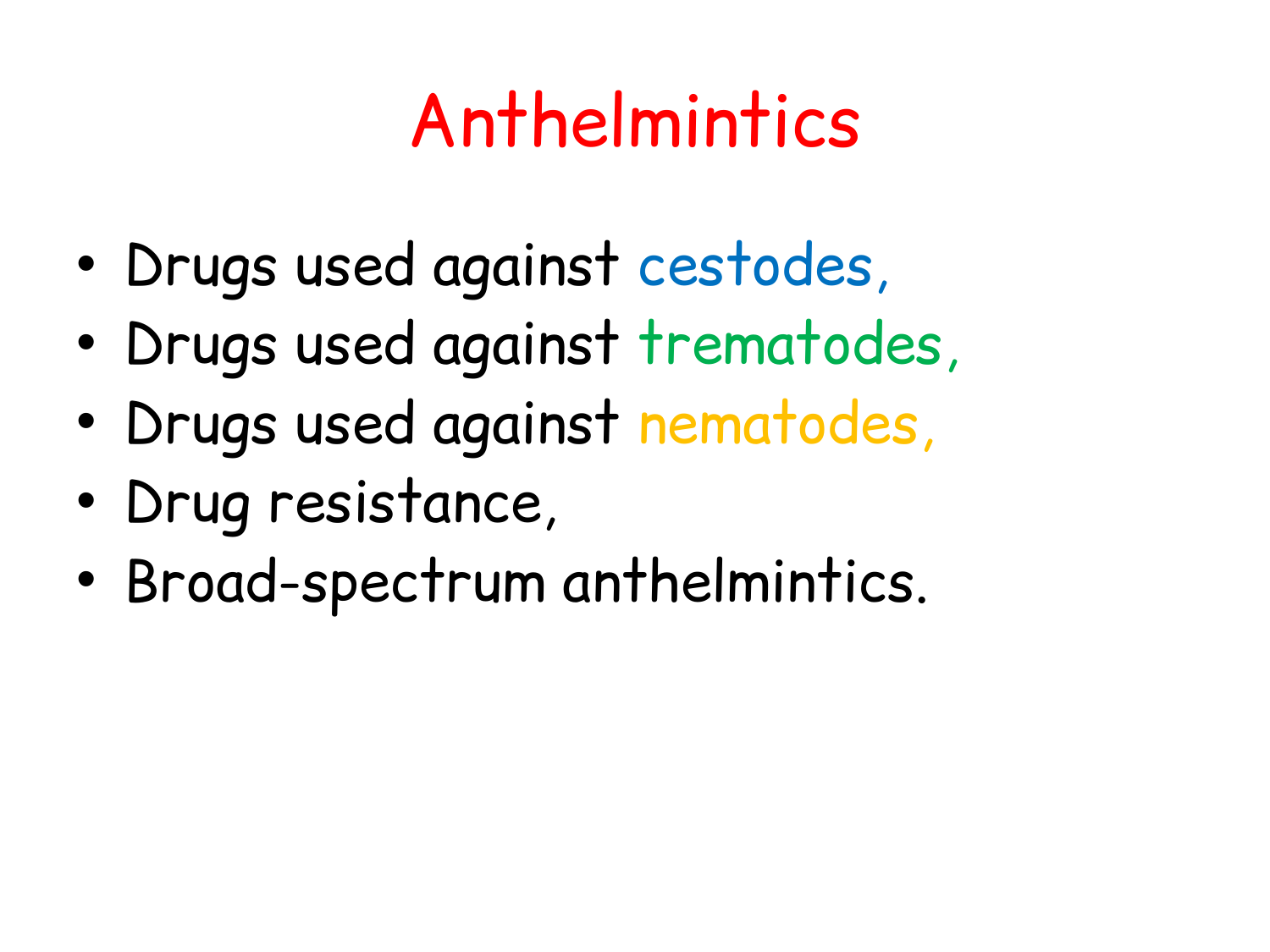

# Anthelmintics
Drugs used against cestodes,
Drugs used against trematodes,
Drugs used against nematodes,
Drug resistance,
Broad-spectrum anthelmintics.